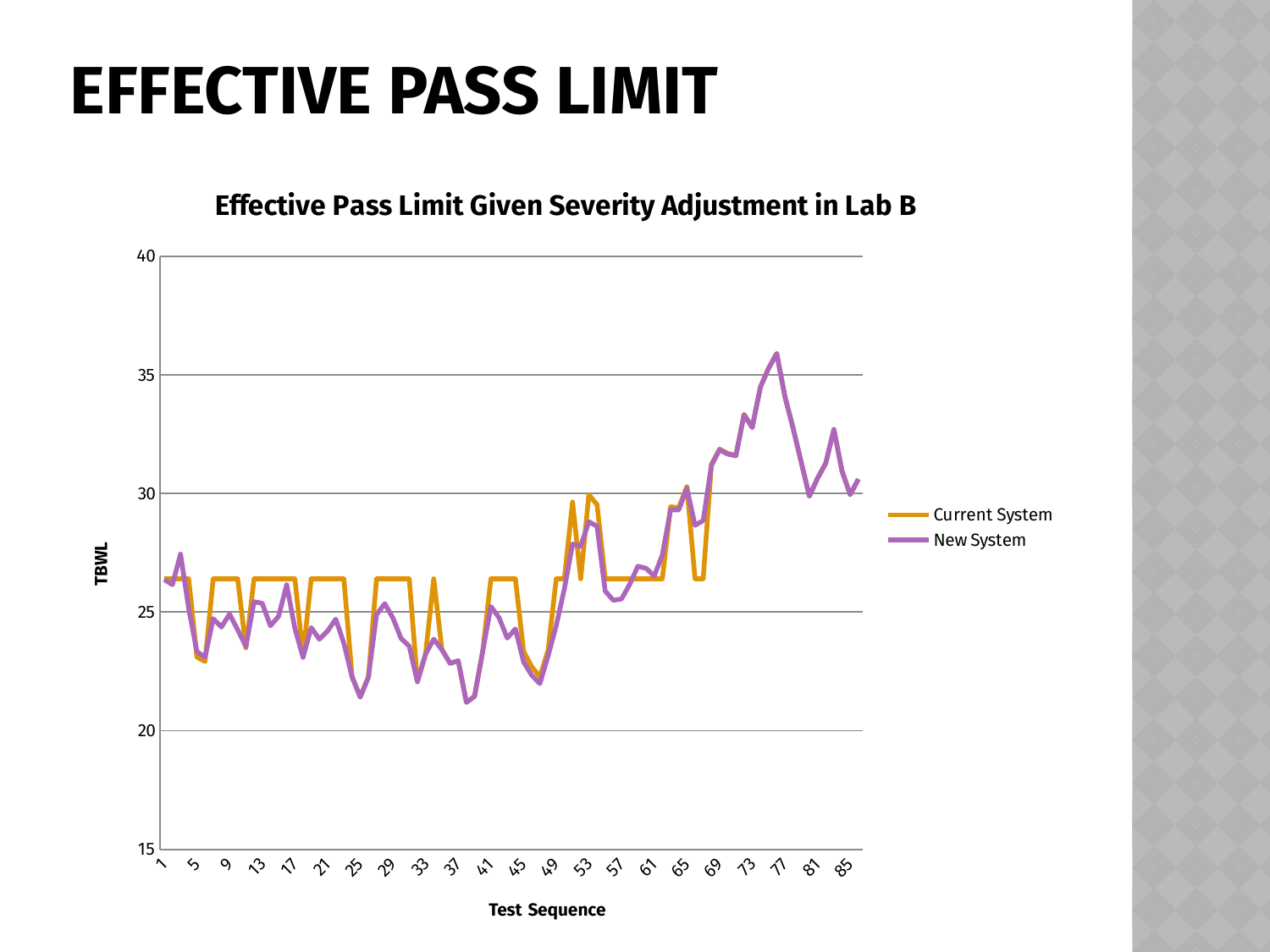

# Effective pass limit

### Chart: Effective Pass Limit Given Severity Adjustment in Lab B

| Category |  |  |
|---|---|---|
| 1 | 26.4 | 26.37184 |
| 2 | 26.4 | 26.151584000000025 |
| 3 | 26.4 | 27.443603199999966 |
| 4 | 26.4 | 25.14544255999995 |
| 5 | 23.103822182399988 | 23.335138047999987 |
| 6 | 22.91595374592 | 23.1010064384 |
| 7 | 26.4 | 24.72080515072 |
| 8 | 26.4 | 24.365732120575945 |
| 9 | 26.4 | 24.913801696460798 |
| 10 | 26.4 | 24.247393357168626 |
| 11 | 23.49004461946303 | 23.550682685734873 |
| 12 | 26.4 | 25.432282685734872 |
| 13 | 26.4 | 25.371714148587927 |
| 14 | 26.4 | 24.419707318870326 |
| 15 | 26.4 | 24.81576585509629 |
| 16 | 26.4 | 26.149060684077018 |
| 17 | 26.4 | 24.308336547261575 |
| 18 | 23.16307244243562 | 23.090349237809242 |
| 19 | 26.4 | 24.345175390247434 |
| 20 | 26.4 | 23.84970831219793 |
| 21 | 26.4 | 24.19973464975833 |
| 22 | 26.4 | 24.701611719806714 |
| 23 | 26.4 | 23.68164137584531 |
| 24 | 22.28434505242981 | 22.265281100676276 |
| 25 | 21.42747604194384 | 21.41222488054098 |
| 26 | 22.261948833555067 | 22.24974790443278 |
| 27 | 26.4 | 24.89266232354623 |
| 28 | 26.4 | 25.354161858837028 |
| 29 | 26.4 | 24.75203348706959 |
| 30 | 26.4 | 23.88729078965569 |
| 31 | 26.4 | 23.56221663172449 |
| 32 | 22.063979705743467 | 22.060781305379606 |
| 33 | 23.224175764594808 | 23.221617044303677 |
| 34 | 26.4 | 23.857293635442964 |
| 35 | 23.41572848934063 | 23.41409090835437 |
| 36 | 22.84071079147252 | 22.83940072668352 |
| 37 | 22.944120633177985 | 22.943072581346765 |
| 38 | 21.193920506542415 | 21.193082065077437 |
| 39 | 21.448896405233903 | 21.448225652061904 |
| 40 | 23.351117124187144 | 23.350580521649558 |
| 41 | 26.4 | 25.23218052164956 |
| 42 | 26.4 | 24.761488417319647 |
| 43 | 26.4 | 23.903110733855716 |
| 44 | 26.4 | 24.291320587084574 |
| 45 | 23.34323812325364 | 22.89232046966766 |
| 46 | 22.694398498602947 | 22.333664375734127 |
| 47 | 22.27391879888233 | 21.985331500587233 |
| 48 | 23.38713503910584 | 23.15626520046984 |
| 49 | 26.4 | 24.42901216037584 |
| 50 | 26.4 | 25.981833728300696 |
| 51 | 29.637848340022227 | 27.8634337283007 |
| 52 | 26.4 | 27.77762698264056 |
| 53 | 29.94409493761421 | 28.808469586112427 |
| 54 | 29.524907950091368 | 28.61640766888998 |
| 55 | 26.4 | 25.884198135111966 |
| 56 | 26.4 | 25.49391850808957 |
| 57 | 26.4 | 25.551006806471634 |
| 58 | 26.4 | 26.164901445177325 |
| 59 | 26.4 | 26.929713156141815 |
| 60 | 26.4 | 26.84354652491349 |
| 61 | 26.4 | 26.517333219930787 |
| 62 | 26.4 | 27.404234575944603 |
| 63 | 29.435692504385862 | 29.31375566075573 |
| 64 | 29.402538003508706 | 29.30498852860462 |
| 65 | 30.286574402806988 | 30.20853482288362 |
| 66 | 26.4 | 28.65511585830692 |
| 67 | 26.4 | 28.857276686645537 |
| 68 | 31.219537614237176 | 31.179581349316457 |
| 69 | 31.86939009138973 | 31.837425079453144 |
| 70 | 31.685880073111786 | 31.660308063562514 |
| 71 | 31.604544058489434 | 31.58408645085003 |
| 72 | 33.332467246791545 | 33.31610116068 |
| 73 | 32.785685797433224 | 32.77259292854411 |
| 74 | 34.48781263794652 | 34.47733834283527 |
| 75 | 35.27591411035731 | 35.267534674268155 |
| 76 | 35.90073128828582 | 35.894027739414454 |
| 77 | 34.091401030628646 | 34.08603819153163 |
| 78 | 32.760000824502995 | 32.7557105532253 |
| 79 | 31.32249665960233 | 31.31906444258024 |
| 80 | 29.88410932768187 | 29.881363554064187 |
| 81 | 30.63976746214552 | 30.637570843251353 |
| 82 | 31.26694996971639 | 31.265192674601035 |
| 83 | 32.699223975773116 | 32.69781813968086 |
| 84 | 30.940083180618494 | 30.938958511744694 |
| 85 | 29.949314544494786 | 29.948414809395704 |
| 86 | 30.60495563559586 | 30.604235847516605 |
Test Sequence